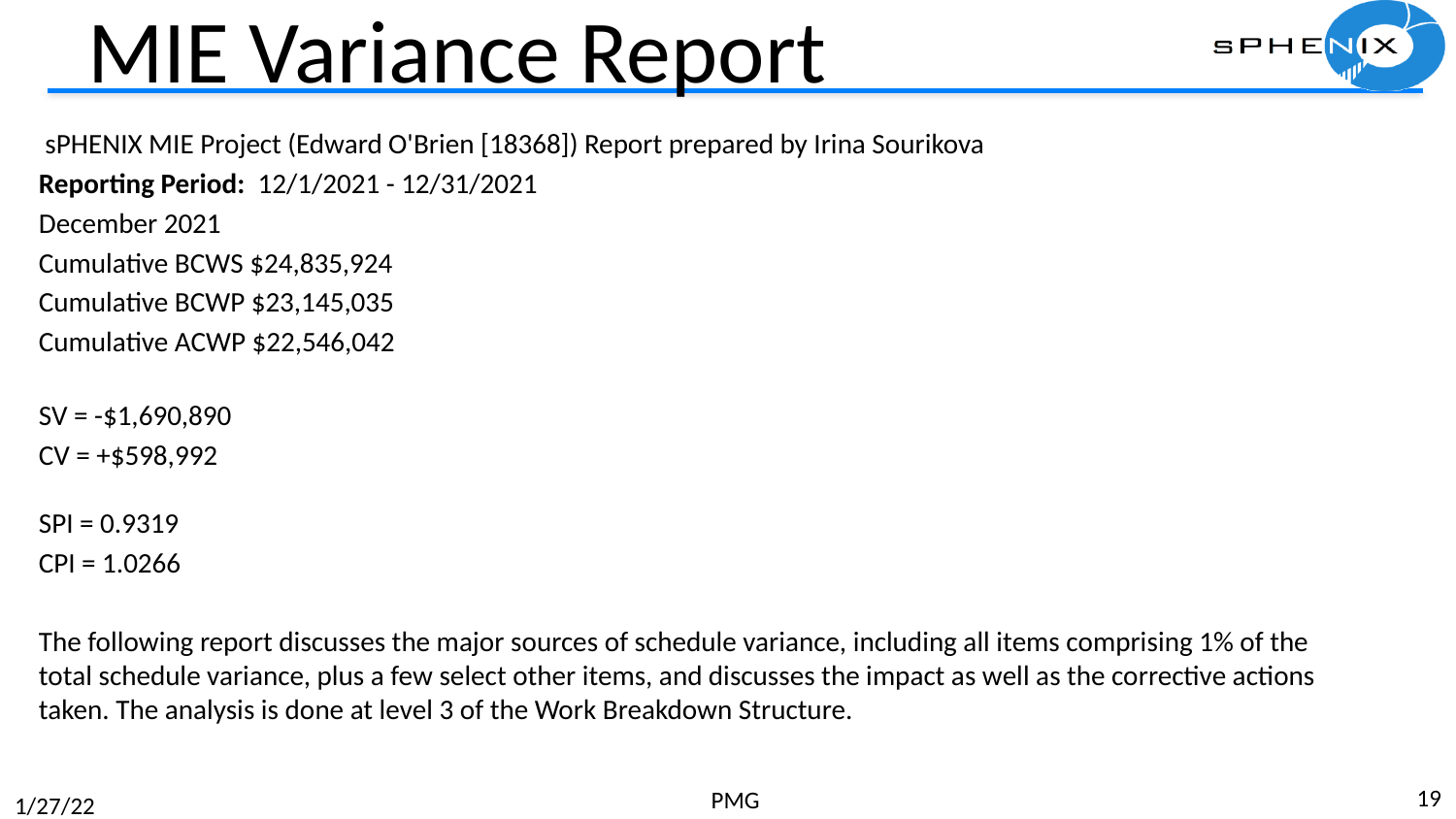

# MIE Variance Report
 sPHENIX MIE Project (Edward O'Brien [18368]) Report prepared by Irina Sourikova
Reporting Period:  12/1/2021 - 12/31/2021
December 2021
Cumulative BCWS $24,835,924
Cumulative BCWP $23,145,035
Cumulative ACWP $22,546,042
SV = -$1,690,890
CV = +$598,992
SPI = 0.9319
CPI = 1.0266

The following report discusses the major sources of schedule variance, including all items comprising 1% of the total schedule variance, plus a few select other items, and discusses the impact as well as the corrective actions taken. The analysis is done at level 3 of the Work Breakdown Structure.

19
PMG
1/27/22